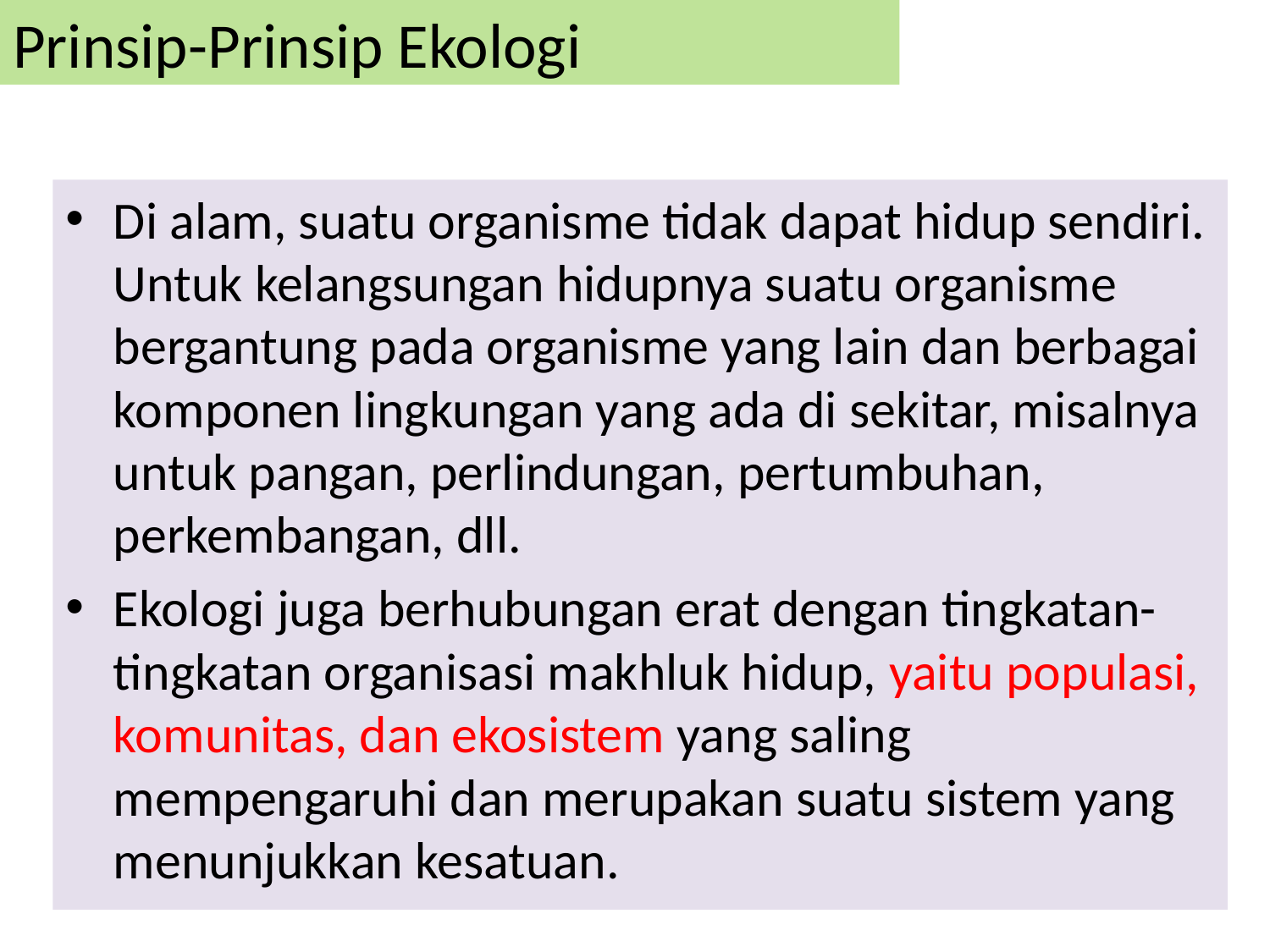

# Prinsip-Prinsip Ekologi
Di alam, suatu organisme tidak dapat hidup sendiri. Untuk kelangsungan hidupnya suatu organisme bergantung pada organisme yang lain dan berbagai komponen lingkungan yang ada di sekitar, misalnya untuk pangan, perlindungan, pertumbuhan, perkembangan, dll.
Ekologi juga berhubungan erat dengan tingkatan-tingkatan organisasi makhluk hidup, yaitu populasi, komunitas, dan ekosistem yang saling mempengaruhi dan merupakan suatu sistem yang menunjukkan kesatuan.